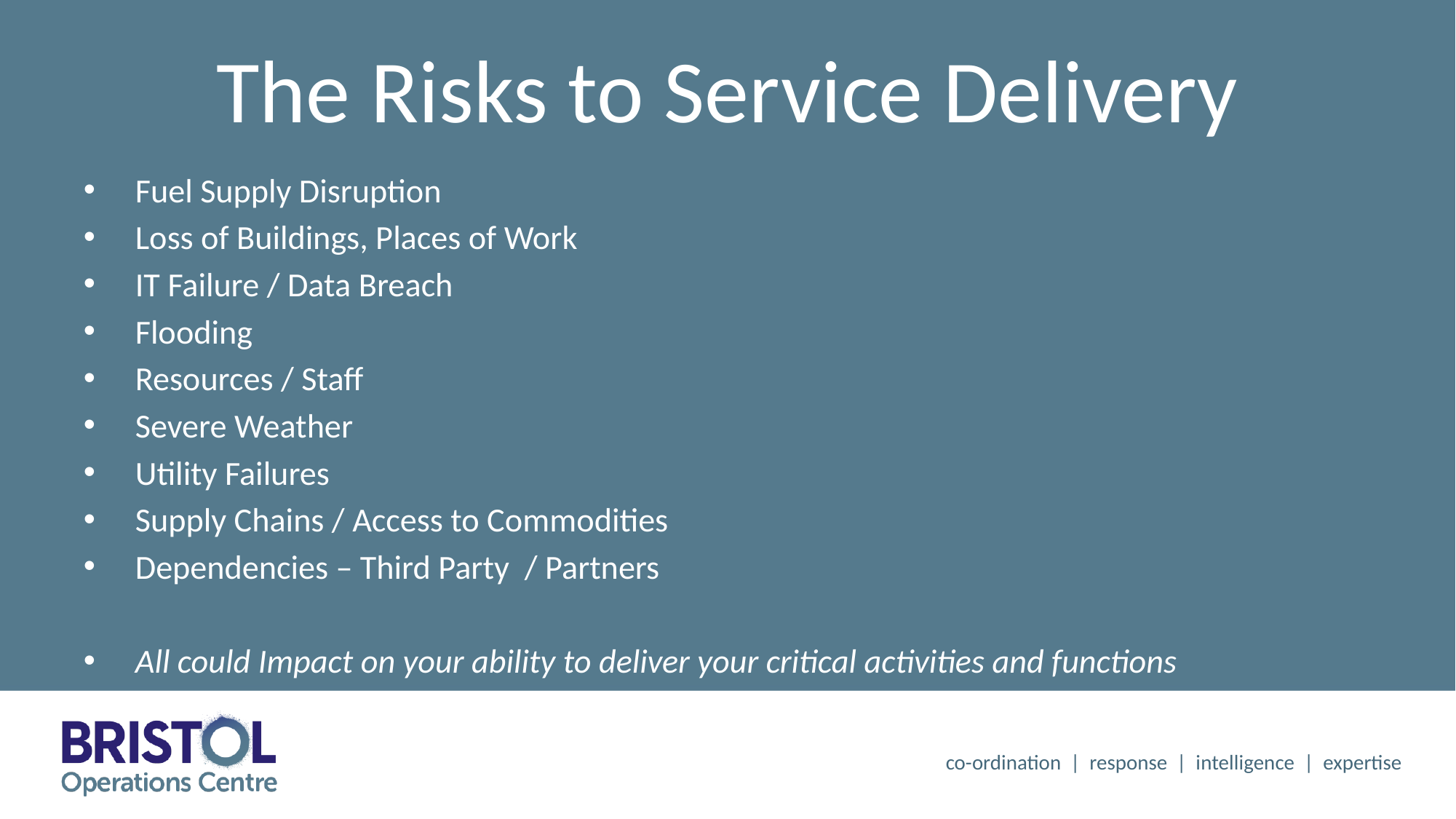

# The Risks to Service Delivery
Fuel Supply Disruption
Loss of Buildings, Places of Work
IT Failure / Data Breach
Flooding
Resources / Staff
Severe Weather
Utility Failures
Supply Chains / Access to Commodities
Dependencies – Third Party  / Partners

All could Impact on your ability to deliver your critical activities and functions